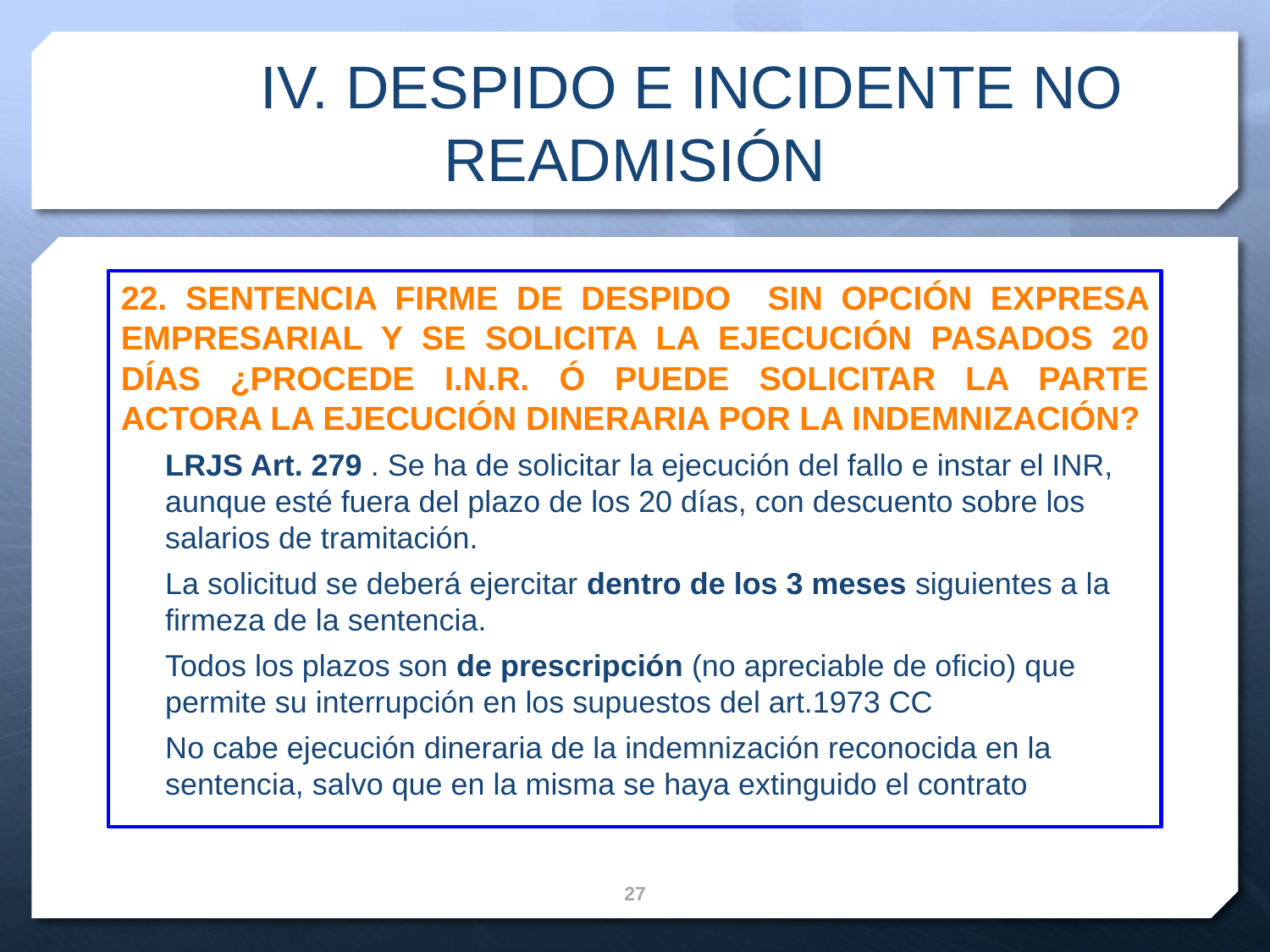

# IV. DESPIDO E INCIDENTE NO READMISIÓN
22. SENTENCIA FIRME DE DESPIDO  SIN OPCIÓN EXPRESA EMPRESARIAL Y SE SOLICITA LA EJECUCIÓN PASADOS 20 DÍAS ¿PROCEDE I.N.R. Ó PUEDE SOLICITAR LA PARTE ACTORA LA EJECUCIÓN DINERARIA POR LA INDEMNIZACIÓN?
LRJS Art. 279 . Se ha de solicitar la ejecución del fallo e instar el INR, aunque esté fuera del plazo de los 20 días, con descuento sobre los salarios de tramitación.
La solicitud se deberá ejercitar dentro de los 3 meses siguientes a la firmeza de la sentencia.
Todos los plazos son de prescripción (no apreciable de oficio) que permite su interrupción en los supuestos del art.1973 CC
No cabe ejecución dineraria de la indemnización reconocida en la sentencia, salvo que en la misma se haya extinguido el contrato

27